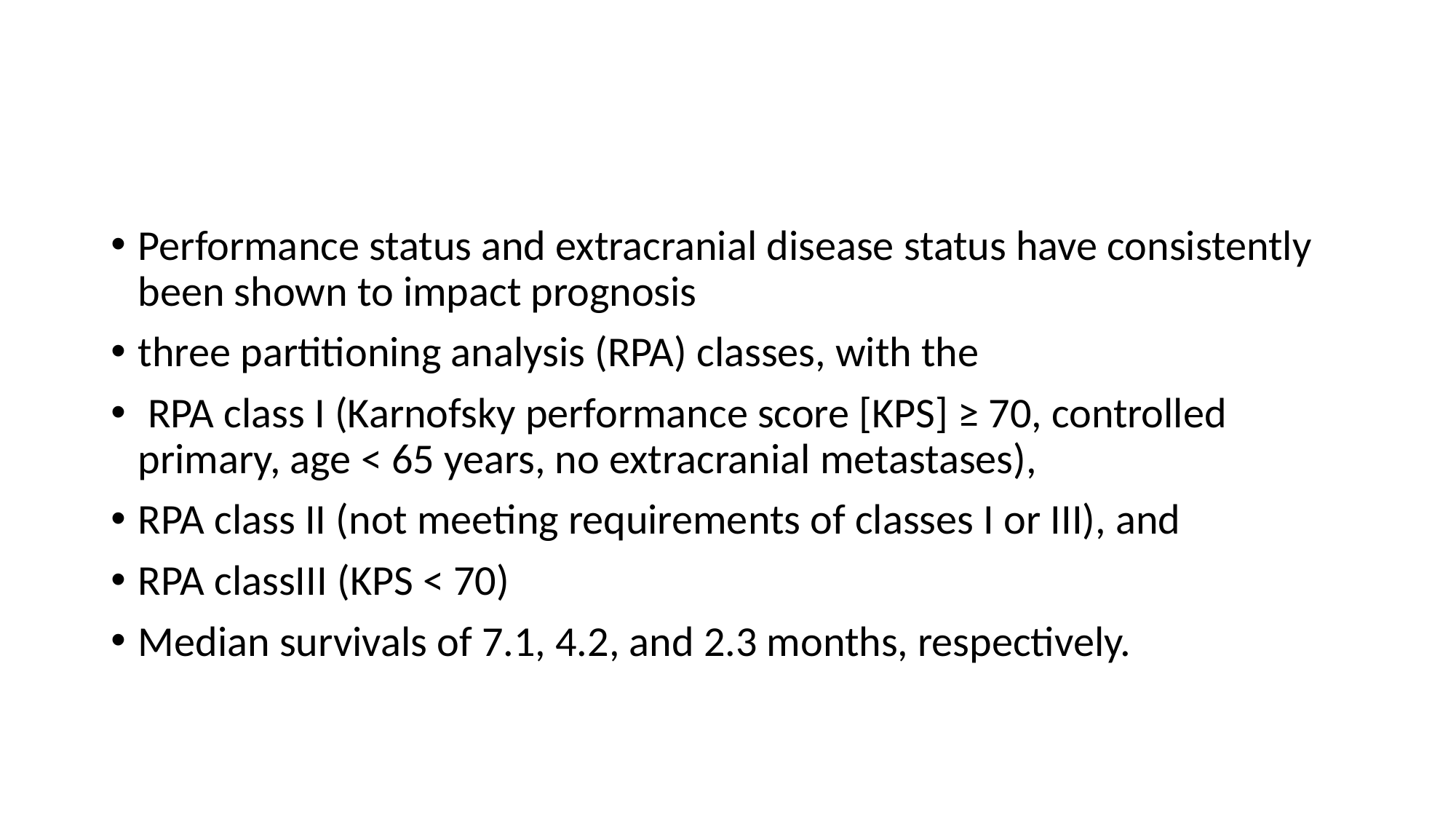

#
Performance status and extracranial disease status have consistently been shown to impact prognosis
three partitioning analysis (RPA) classes, with the
 RPA class I (Karnofsky performance score [KPS] ≥ 70, controlled primary, age < 65 years, no extracranial metastases),
RPA class II (not meeting requirements of classes I or III), and
RPA classIII (KPS < 70)
Median survivals of 7.1, 4.2, and 2.3 months, respectively.